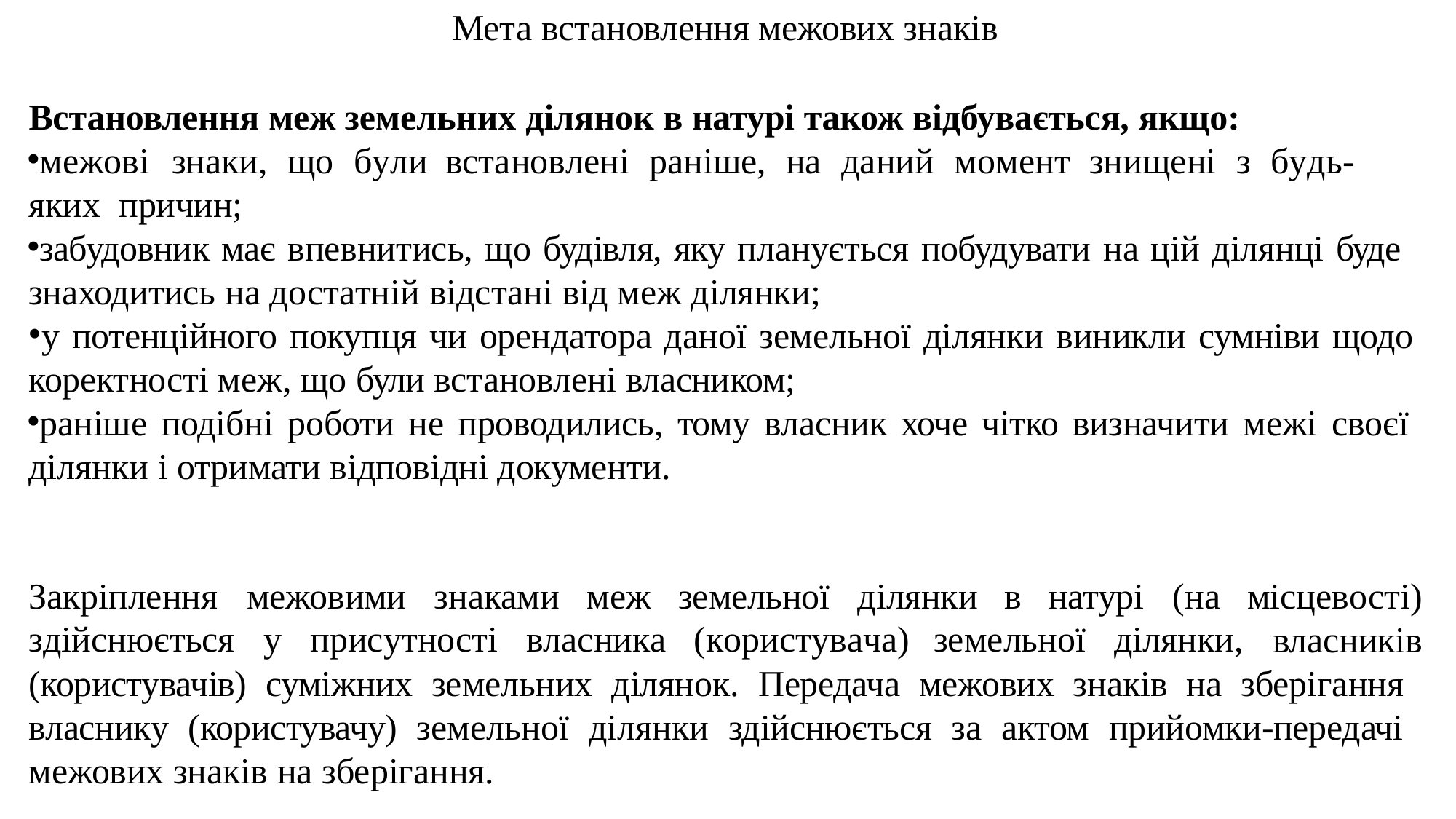

Мета встановлення межових знаків

Встановлення меж земельних ділянок в натурі також відбувається, якщо:
межові	знаки,	що	були	встановлені	раніше,	на	даний	момент	знищені	з	будь-яких  причин;
забудовник має впевнитись, що будівля, яку планується побудувати на цій ділянці буде  знаходитись на достатній відстані від меж ділянки;
у потенційного покупця чи орендатора даної земельної ділянки виникли сумніви щодо
коректності меж, що були встановлені власником;
раніше подібні роботи не проводились, тому власник хоче чітко визначити межі своєї  ділянки і отримати відповідні документи.
Закріплення	межовими
знаками	меж	земельної	ділянки	в	натурі	(на	місцевості)
власників
здійснюється	у	присутності	власника	(користувача)	земельної	ділянки,
(користувачів) суміжних земельних ділянок. Передача межових знаків на зберігання  власнику (користувачу) земельної ділянки здійснюється за актом прийомки-передачі  межових знаків на зберігання.